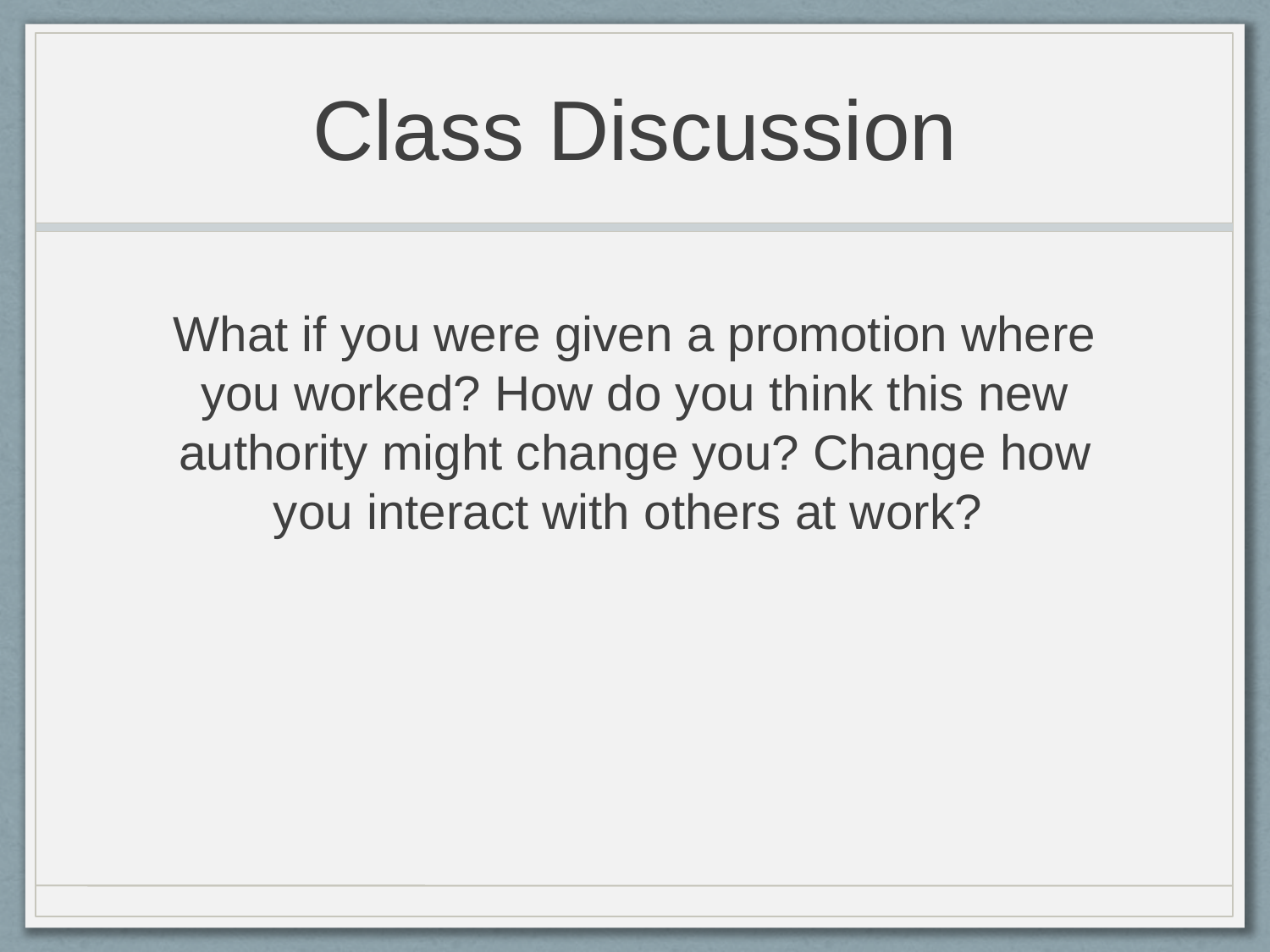

# Class Discussion
What if you were given a promotion where you worked? How do you think this new authority might change you? Change how you interact with others at work?